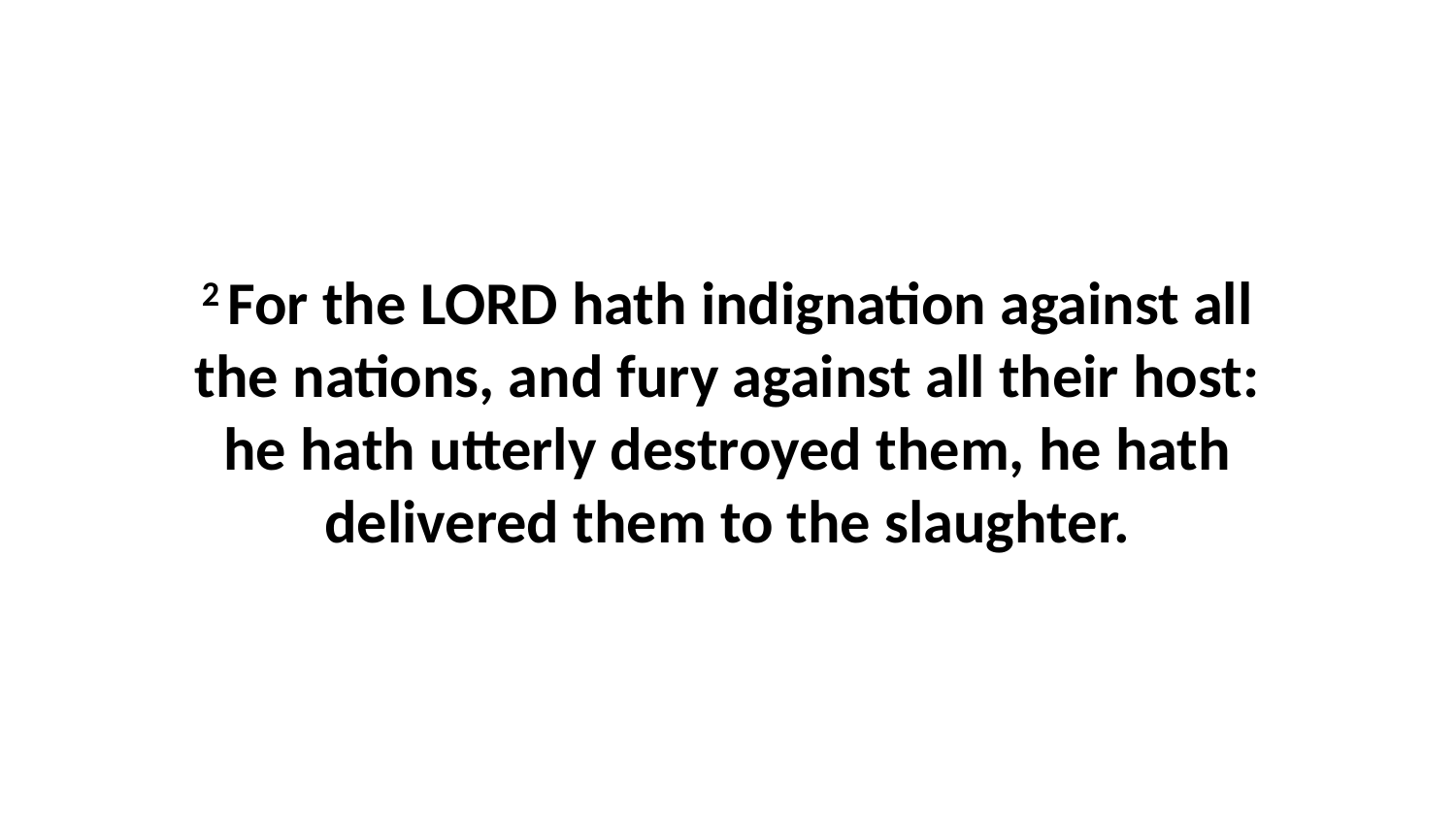

2 For the LORD hath indignation against all the nations, and fury against all their host: he hath utterly destroyed them, he hath delivered them to the slaughter.